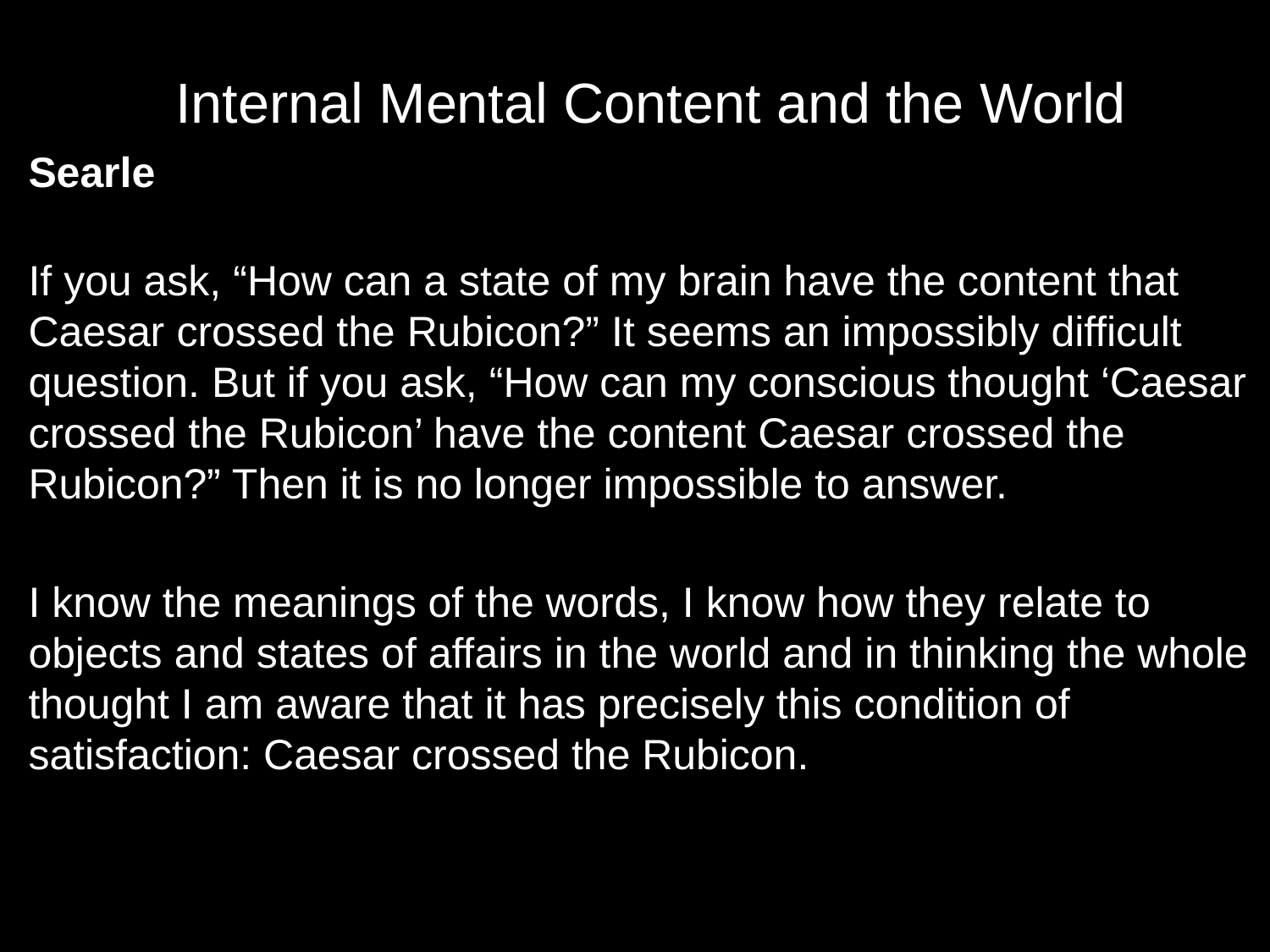

# Internal Mental Content and the World
Searle

If you ask, “How can a state of my brain have the content that Caesar crossed the Rubicon?” It seems an impossibly difficult question. But if you ask, “How can my conscious thought ‘Caesar crossed the Rubicon’ have the content Caesar crossed the Rubicon?” Then it is no longer impossible to answer.

I know the meanings of the words, I know how they relate to objects and states of affairs in the world and in thinking the whole thought I am aware that it has precisely this condition of satisfaction: Caesar crossed the Rubicon.